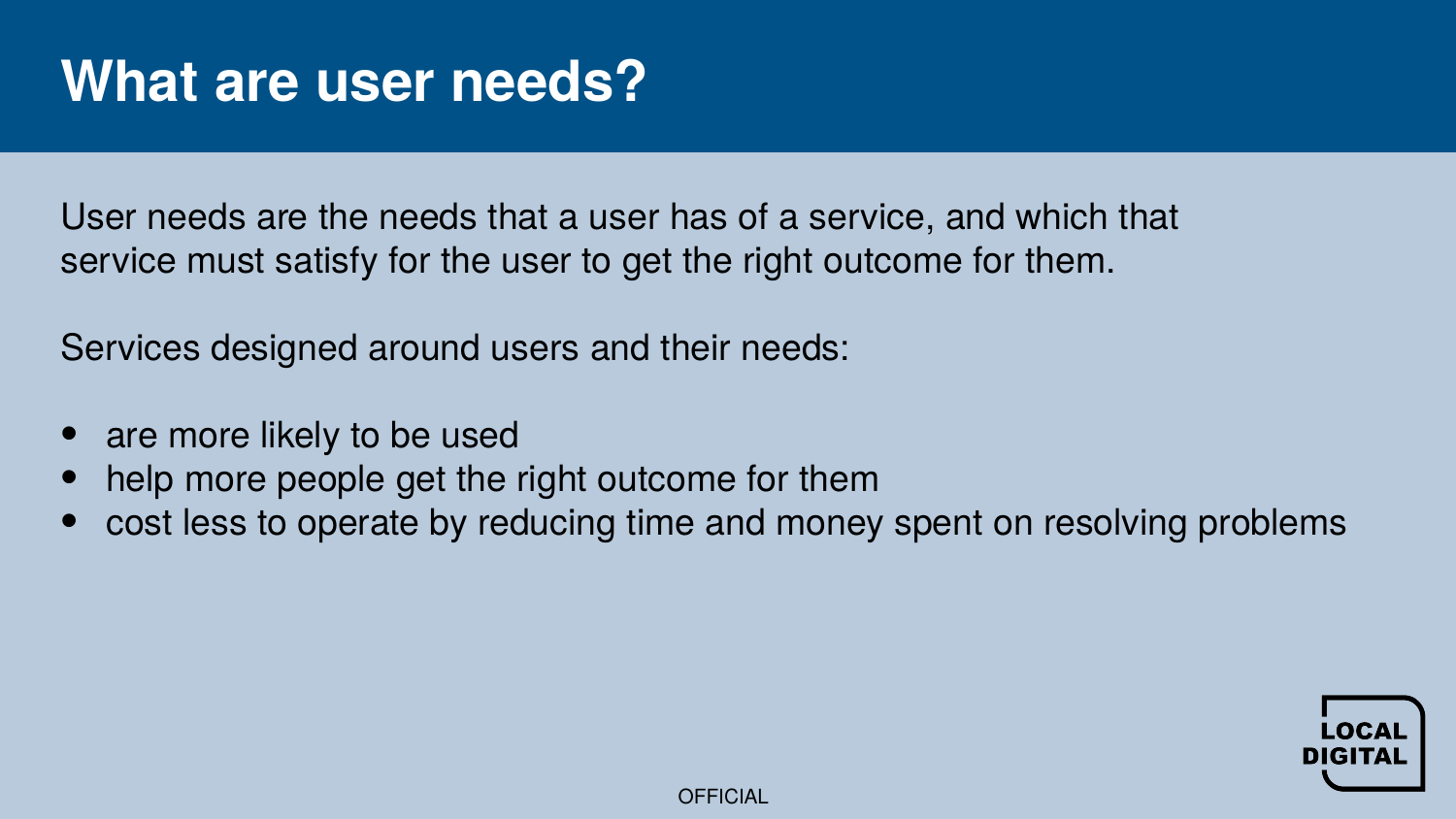

# What are user needs?

User needs are the needs that a user has of a service, and which that service must satisfy for the user to get the right outcome for them. 
Services designed around users and their needs:

are more likely to be used
help more people get the right outcome for them
cost less to operate by reducing time and money spent on resolving problems